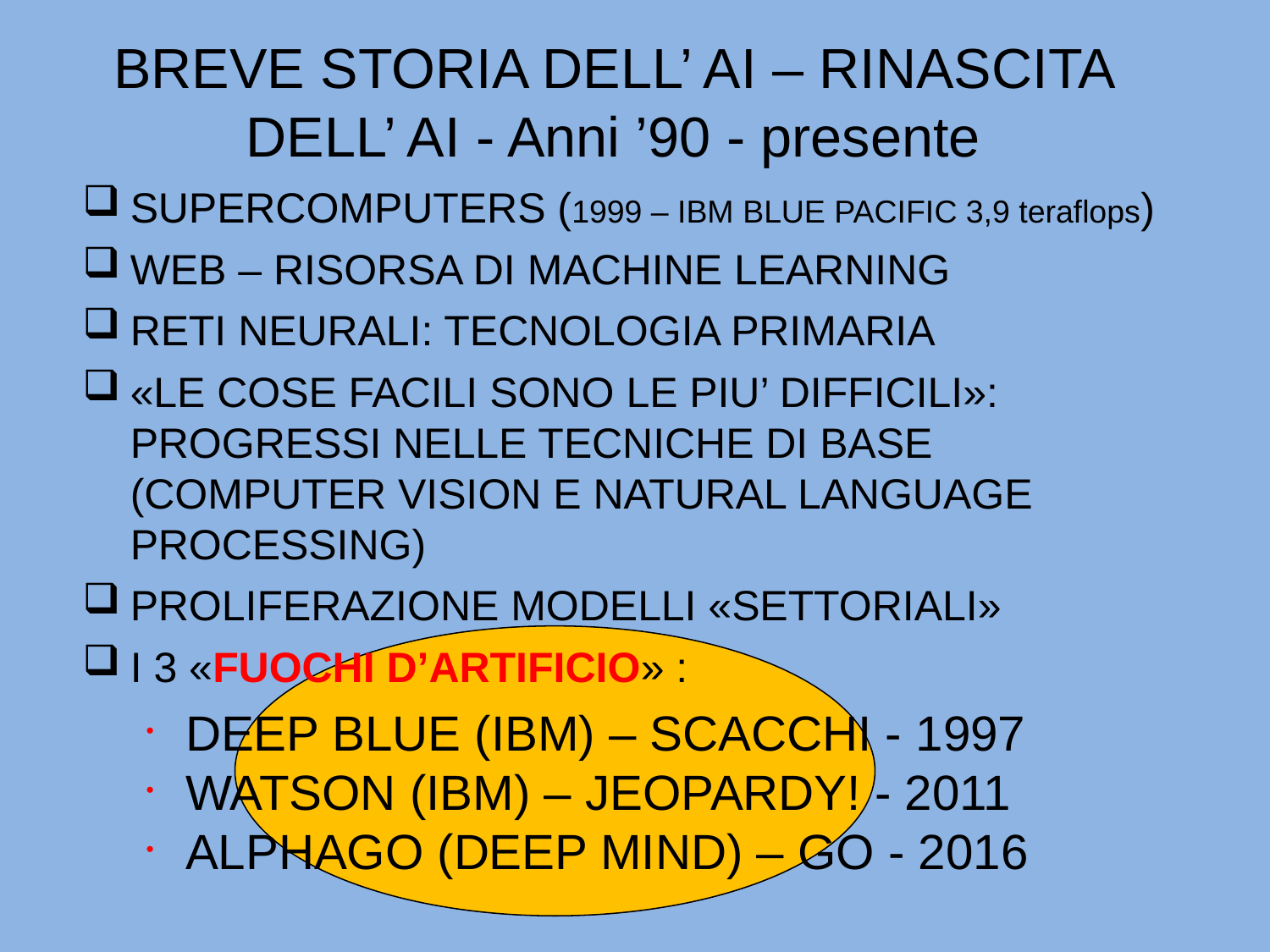

BREVE STORIA DELL’ AI – RINASCITA DELL’ AI - Anni ’90 - presente
SUPERCOMPUTERS (1999 – IBM BLUE PACIFIC 3,9 teraflops)
WEB – RISORSA DI MACHINE LEARNING
RETI NEURALI: TECNOLOGIA PRIMARIA
«LE COSE FACILI SONO LE PIU’ DIFFICILI»: PROGRESSI NELLE TECNICHE DI BASE (COMPUTER VISION E NATURAL LANGUAGE PROCESSING)
PROLIFERAZIONE MODELLI «SETTORIALI»
I 3 «FUOCHI D’ARTIFICIO» :
DEEP BLUE (IBM) – SCACCHI - 1997
WATSON (IBM) – JEOPARDY! - 2011
ALPHAGO (DEEP MIND) – GO - 2016